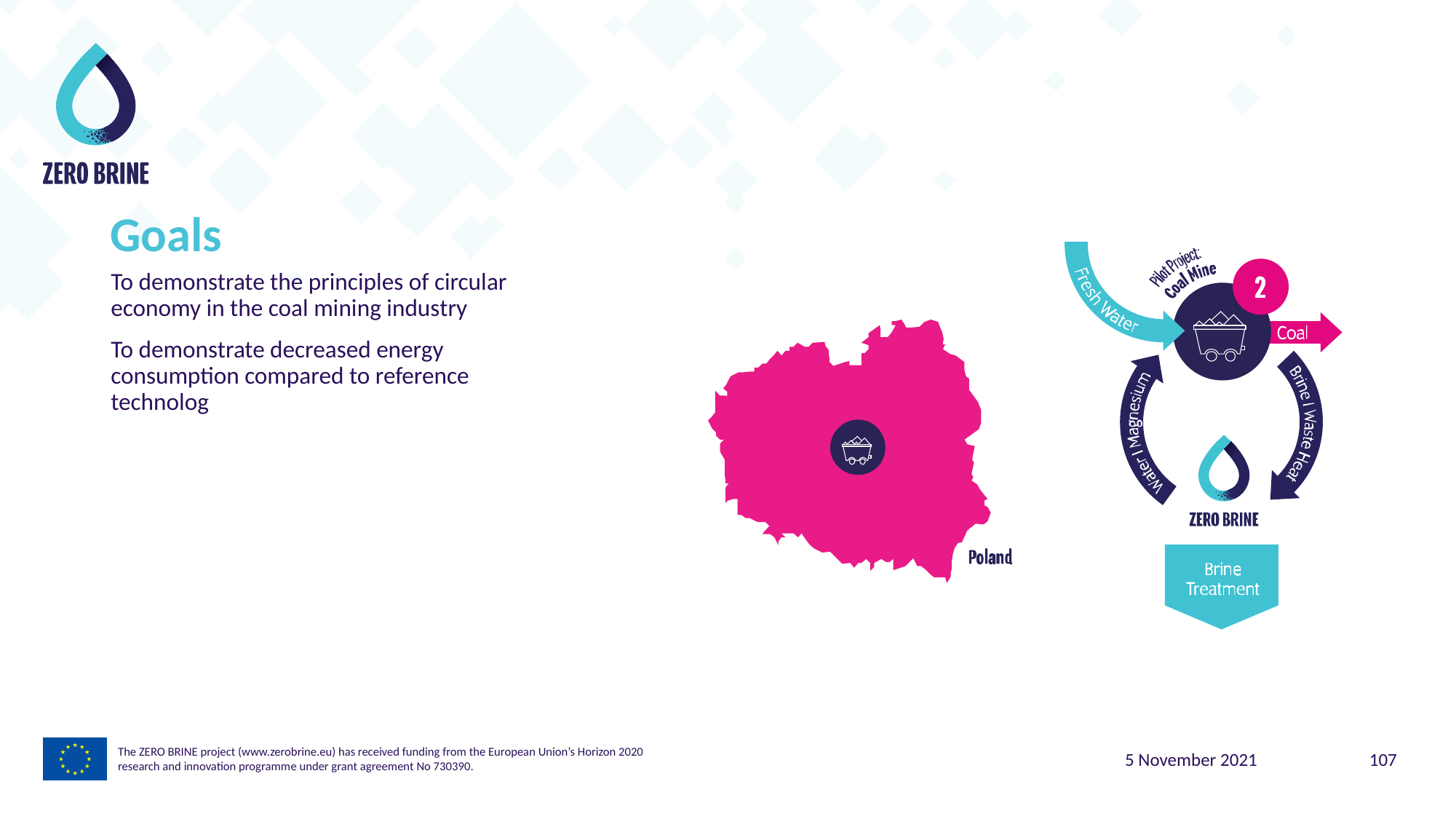

Goals
To demonstrate the principles of circular economy in the coal mining industry
To demonstrate decreased energy consumption compared to reference technolog

The ZERO BRINE project (www.zerobrine.eu) has received funding from the European Union’s Horizon 2020
research and innovation programme under grant agreement No 730390.
5 November 2021
107